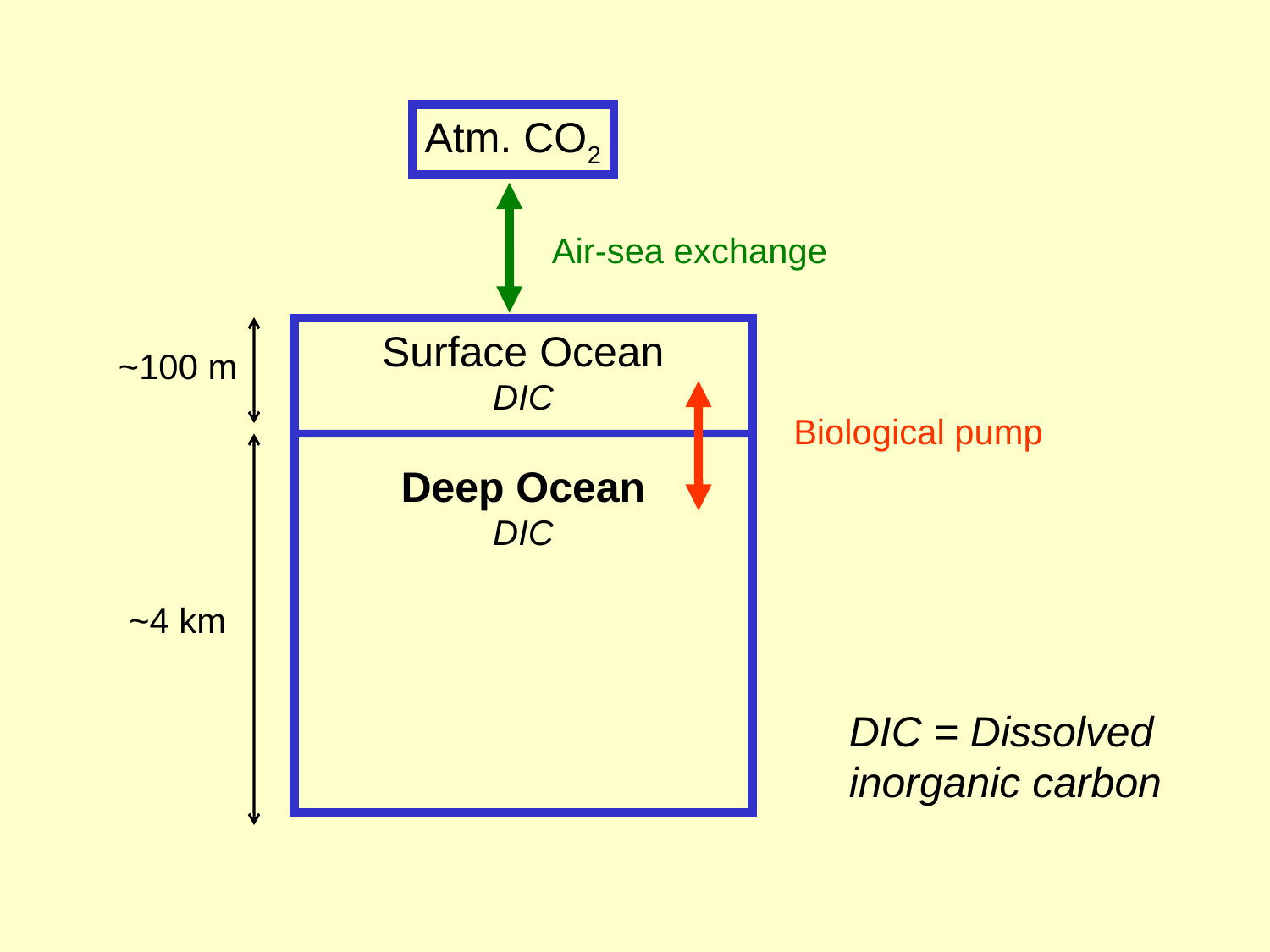

Atm. CO2

Air-sea exchange

Surface Ocean
DIC

Deep Ocean
DIC

~100 m

Biological pump

~4 km
DIC = Dissolved
inorganic carbon